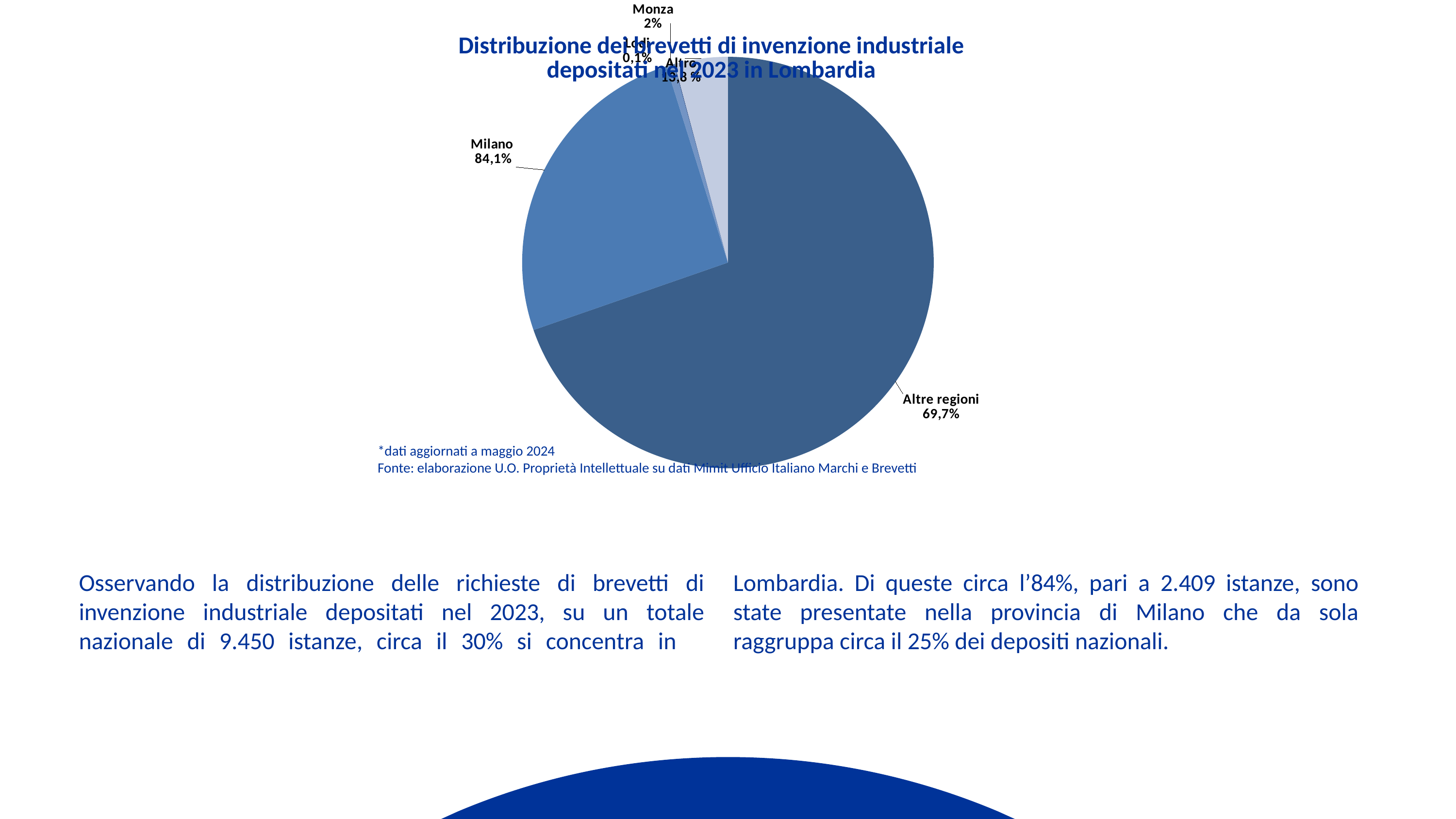

[unsupported chart]

*dati aggiornati a maggio 2024
Fonte: elaborazione U.O. Proprietà Intellettuale su dati Mimit Ufficio Italiano Marchi e Brevetti
Osservando la distribuzione delle richieste di brevetti di invenzione industriale depositati nel 2023, su un totale nazionale di 9.450 istanze, circa il 30% si concentra in   Lombardia. Di queste circa l’84%, pari a 2.409 istanze, sono state presentate nella provincia di Milano che da sola raggruppa circa il 25% dei depositi nazionali.